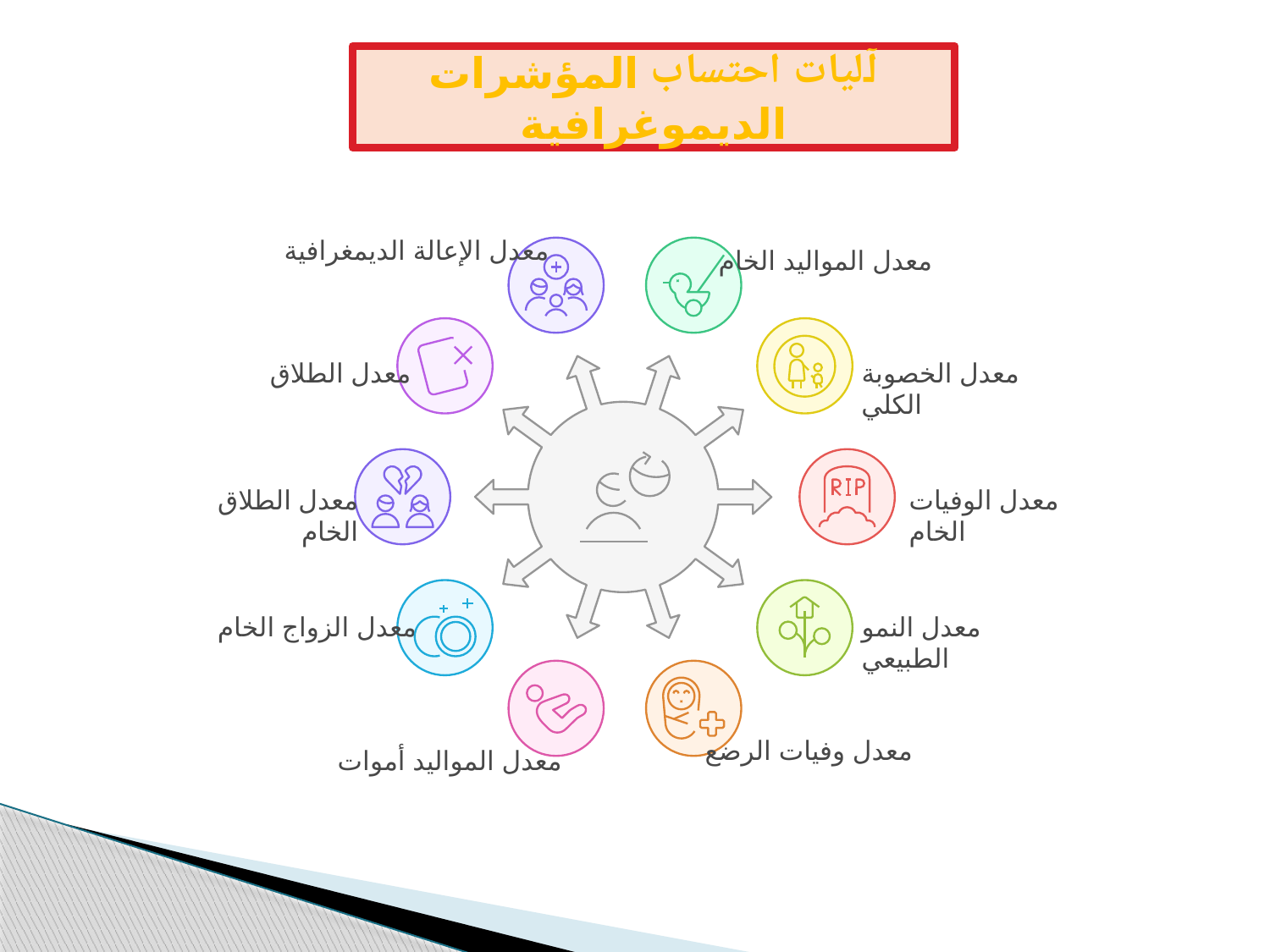

آليات احتساب المؤشرات الديموغرافية
معدل الإعالة الديمغرافية

معدل المواليد الخام

معدل الطلاق
معدل الخصوبة الكلي

معدل الطلاق الخام
معدل الوفيات الخام

معدل الزواج الخام
معدل النمو الطبيعي

معدل وفيات الرضع
معدل المواليد أموات